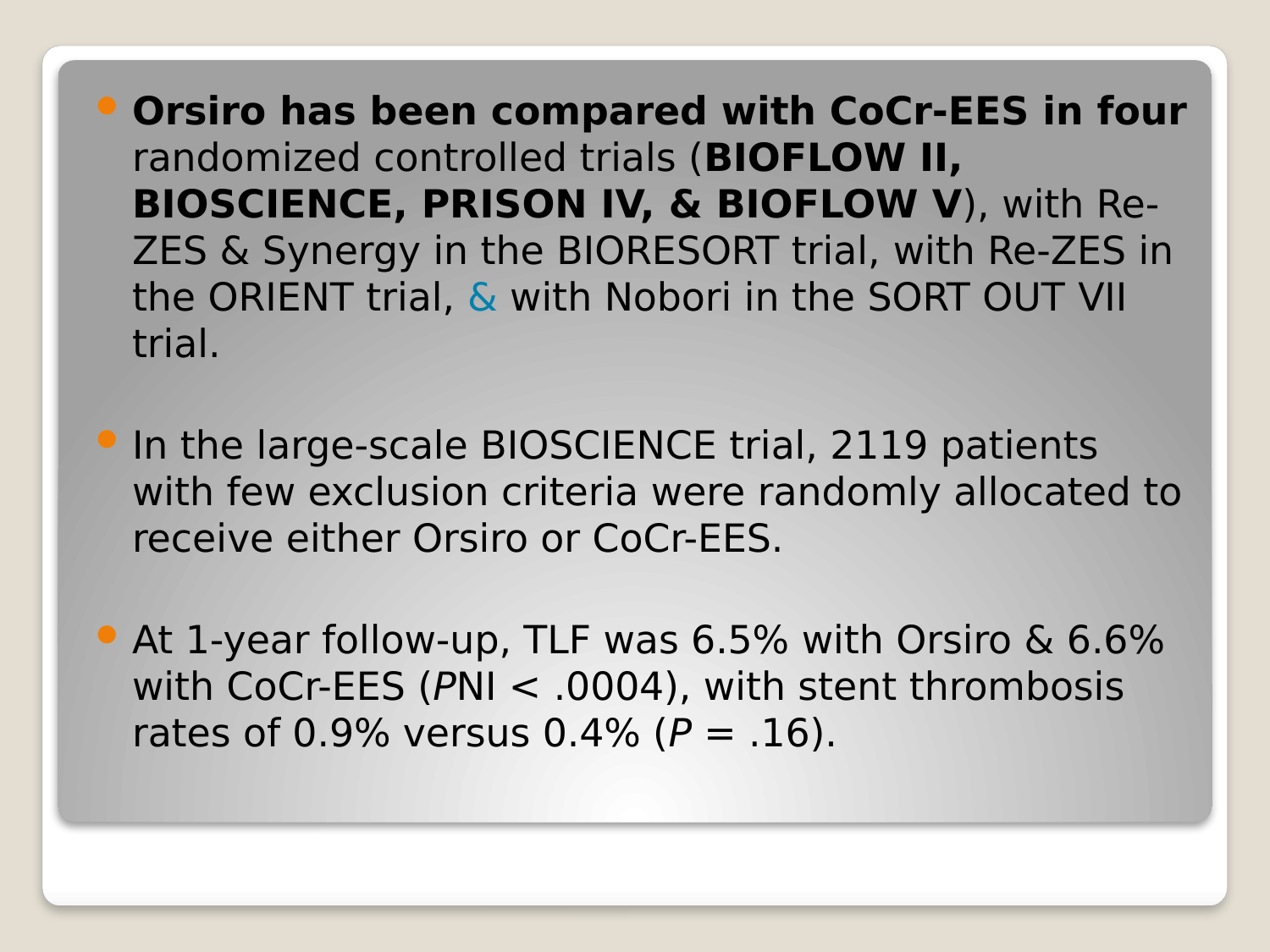

Orsiro has been compared with CoCr-EES in four randomized controlled trials (BIOFLOW II, BIOSCIENCE, PRISON IV, & BIOFLOW V), with Re-ZES & Synergy in the BIORESORT trial, with Re-ZES in the ORIENT trial, & with Nobori in the SORT OUT VII trial.

In the large-scale BIOSCIENCE trial, 2119 patients with few exclusion criteria were randomly allocated to receive either Orsiro or CoCr-EES.

At 1-year follow-up, TLF was 6.5% with Orsiro & 6.6% with CoCr-EES (PNI < .0004), with stent thrombosis rates of 0.9% versus 0.4% (P = .16).
#